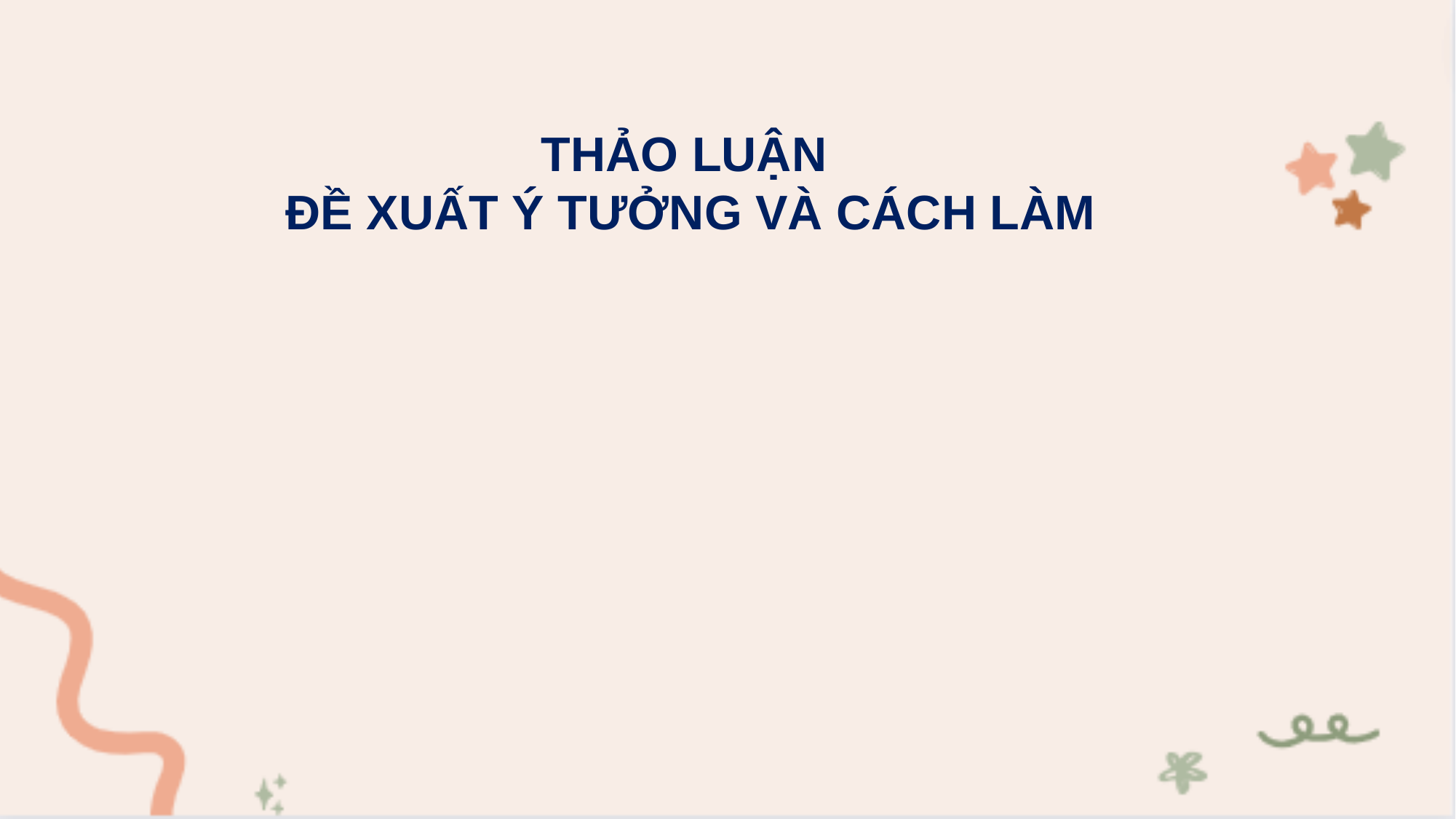

THẢO LUẬN
ĐỀ XUẤT Ý TƯỞNG VÀ CÁCH LÀM